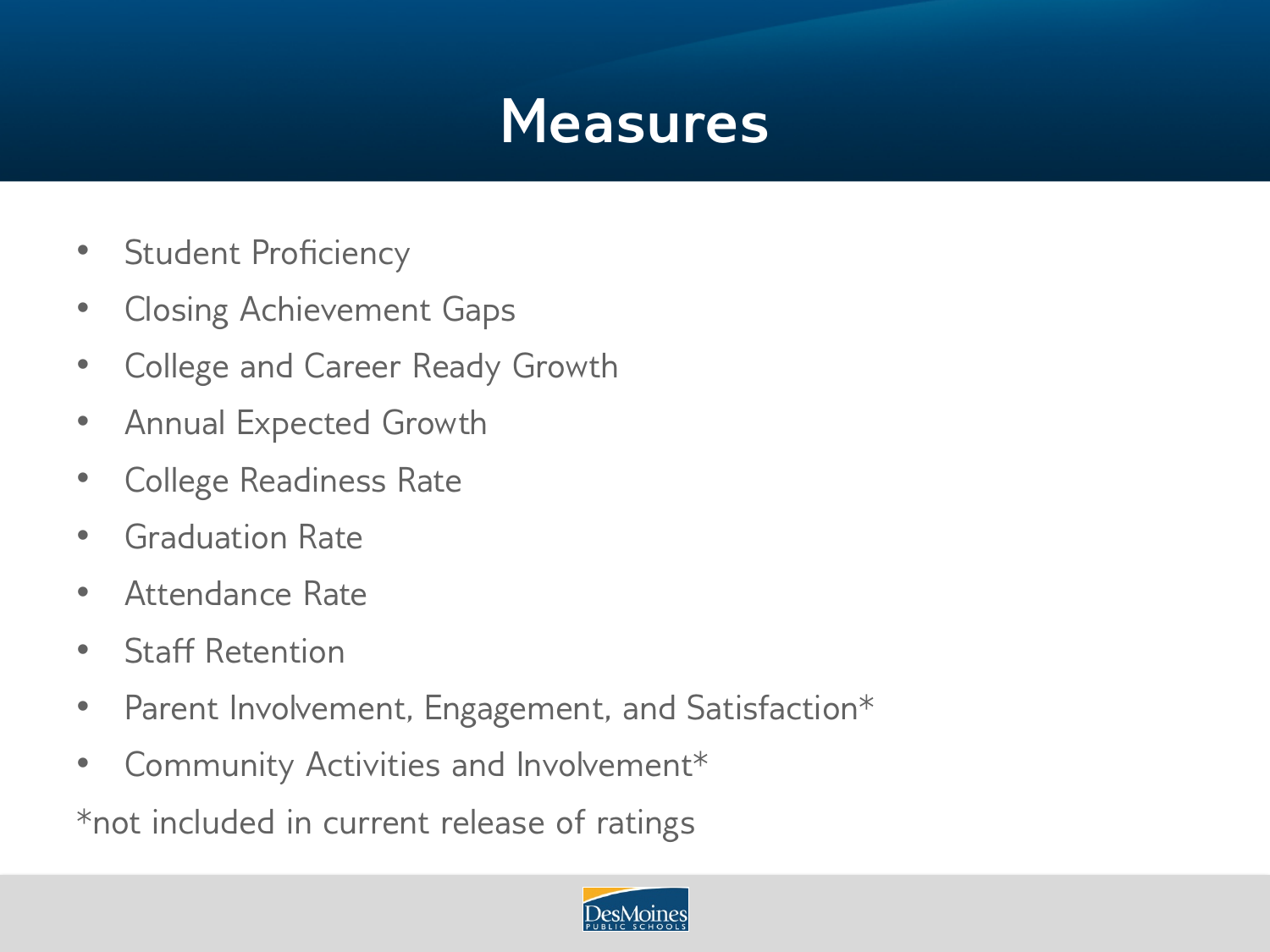

# Measures
Student Proficiency
Closing Achievement Gaps
College and Career Ready Growth
Annual Expected Growth
College Readiness Rate
Graduation Rate
Attendance Rate
Staff Retention
Parent Involvement, Engagement, and Satisfaction*
Community Activities and Involvement*
	*not included in current release of ratings